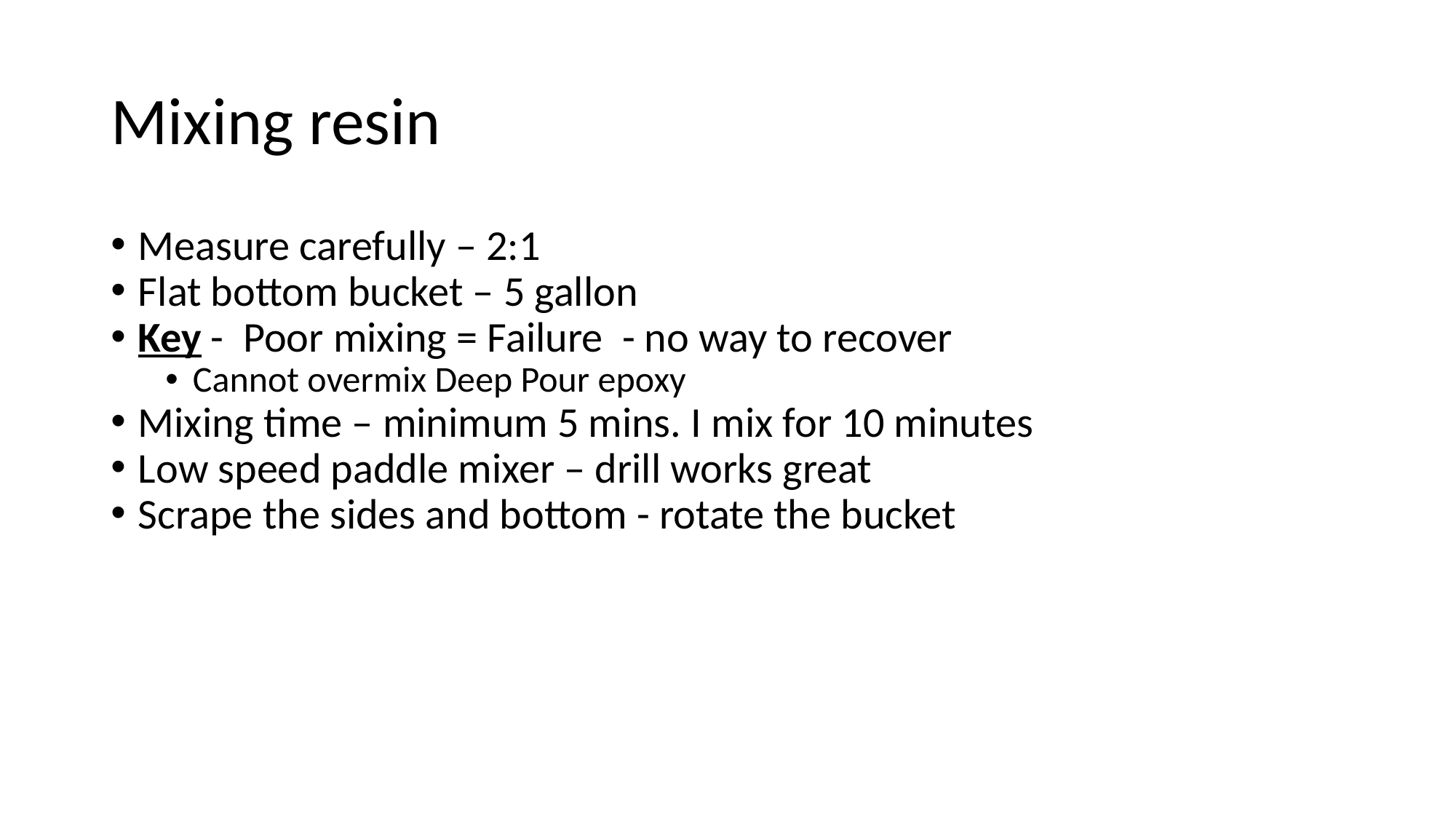

# Mixing resin
Measure carefully – 2:1
Flat bottom bucket – 5 gallon
Key -  Poor mixing = Failure  - no way to recover
Cannot overmix Deep Pour epoxy
Mixing time – minimum 5 mins. I mix for 10 minutes
Low speed paddle mixer – drill works great
Scrape the sides and bottom - rotate the bucket